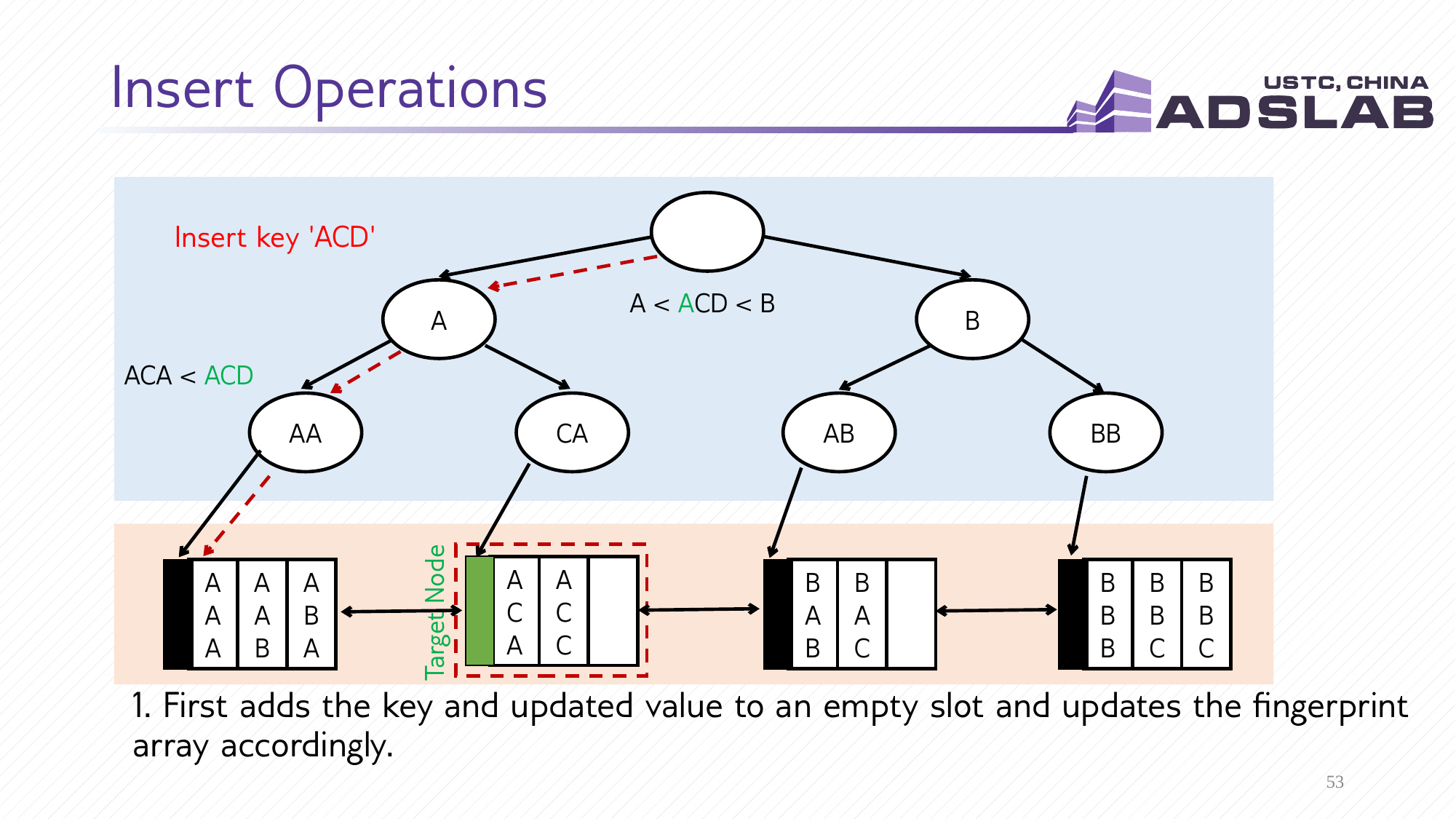

# Insert Operations

Insert key 'ACD'
A < ACD < B
A
B
ACA < ACD
AA
CA
AB
BB

ACA
ACC

AAA
AAB
ABA

BAB
BAC

BBB
BBC
BBC
Target Node
1. First adds the key and updated value to an empty slot and updates the fingerprint array accordingly.